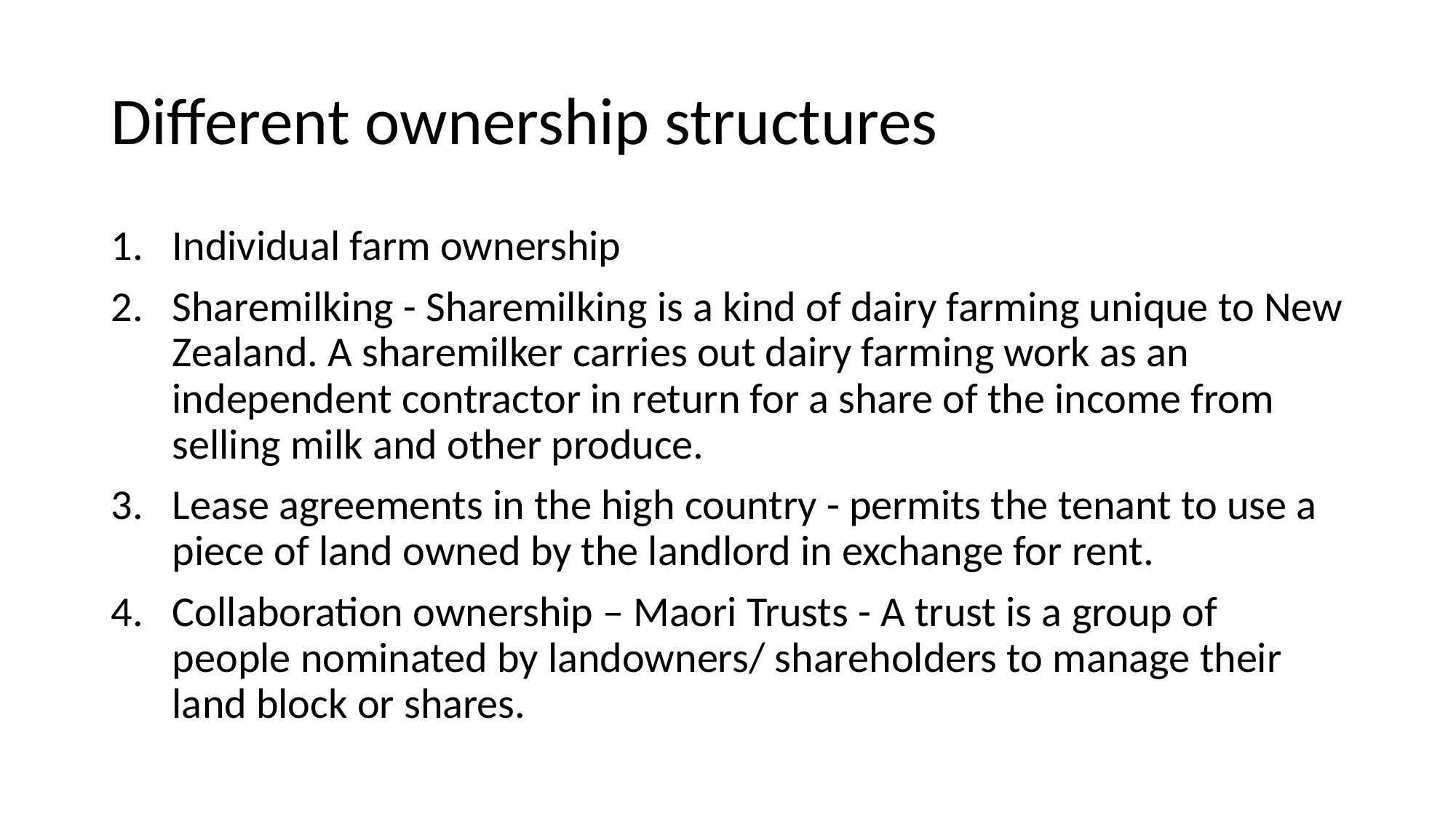

# Different ownership structures
Individual farm ownership
Sharemilking - Sharemilking is a kind of dairy farming unique to New Zealand. A sharemilker carries out dairy farming work as an independent contractor in return for a share of the income from selling milk and other produce.
Lease agreements in the high country - permits the tenant to use a piece of land owned by the landlord in exchange for rent.
Collaboration ownership – Maori Trusts - A trust is a group of people nominated by landowners/ shareholders to manage their land block or shares.